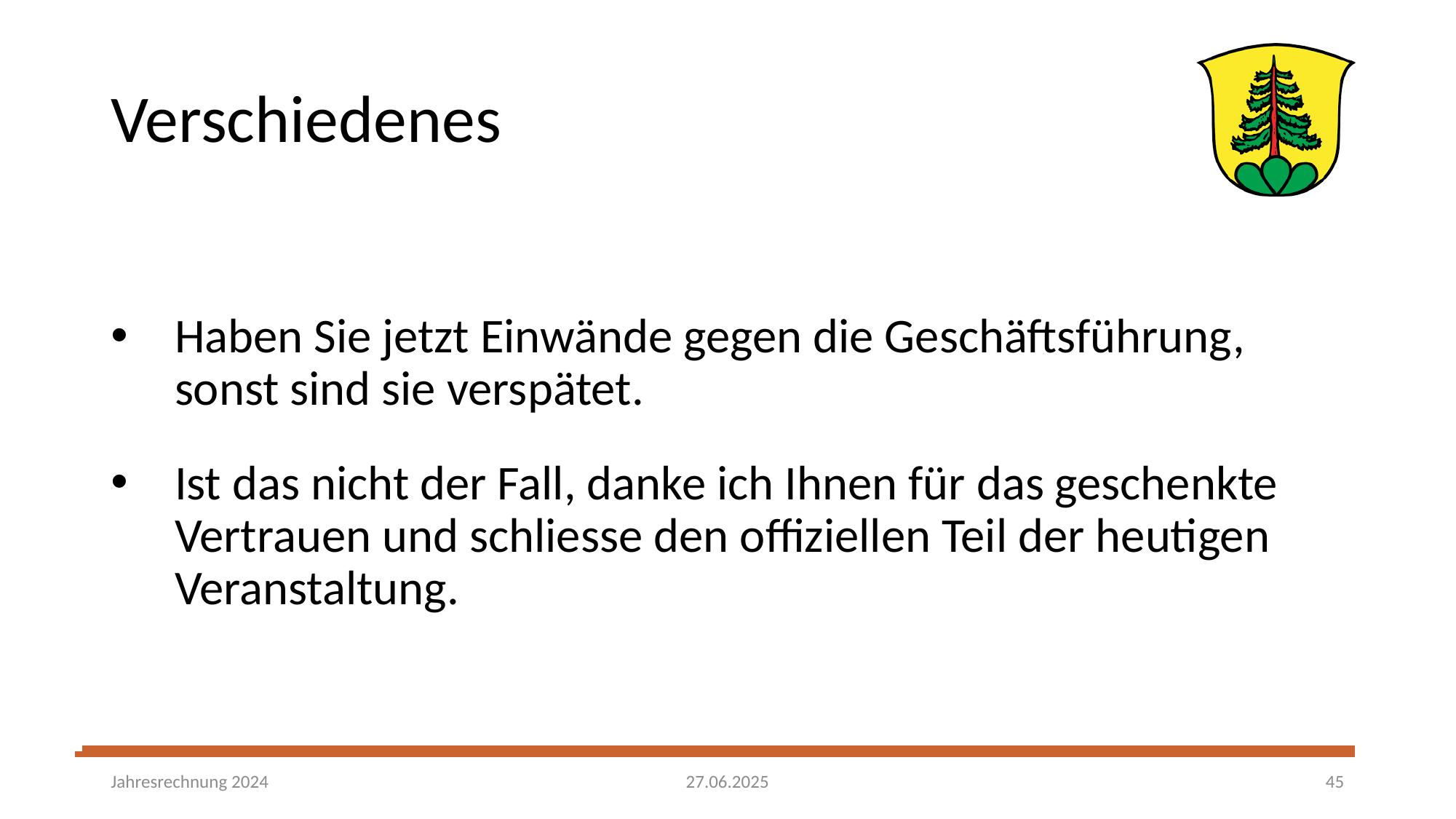

# Verschiedenes

Haben Sie jetzt Einwände gegen die Geschäftsführung, sonst sind sie verspätet.

Ist das nicht der Fall, danke ich Ihnen für das geschenkte Vertrauen und schliesse den offiziellen Teil der heutigen Veranstaltung.

27.06.2025
Jahresrechnung 2024
45